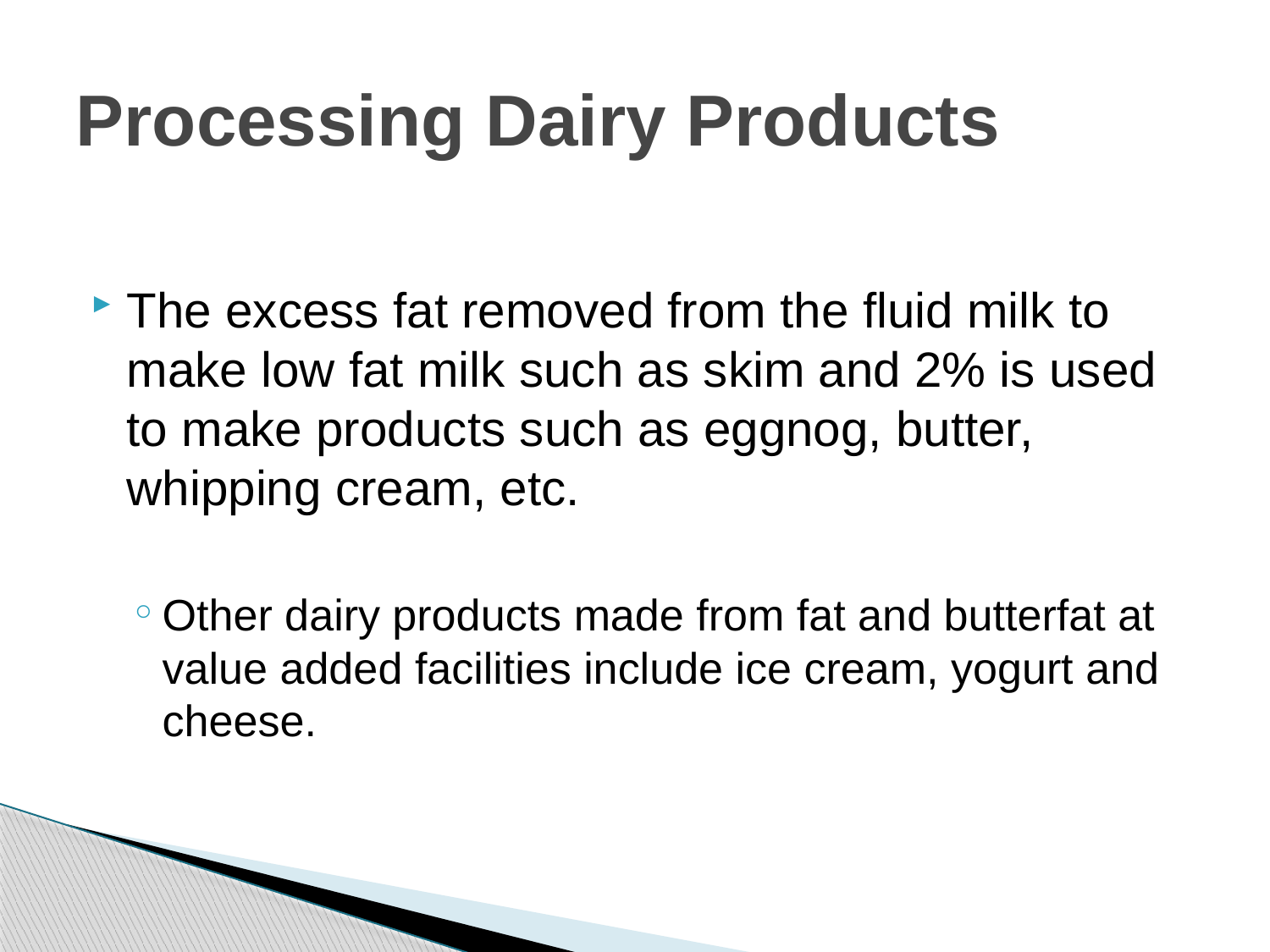

# Processing Dairy Products

The excess fat removed from the fluid milk to make low fat milk such as skim and 2% is used to make products such as eggnog, butter, whipping cream, etc.

Other dairy products made from fat and butterfat at value added facilities include ice cream, yogurt and cheese.